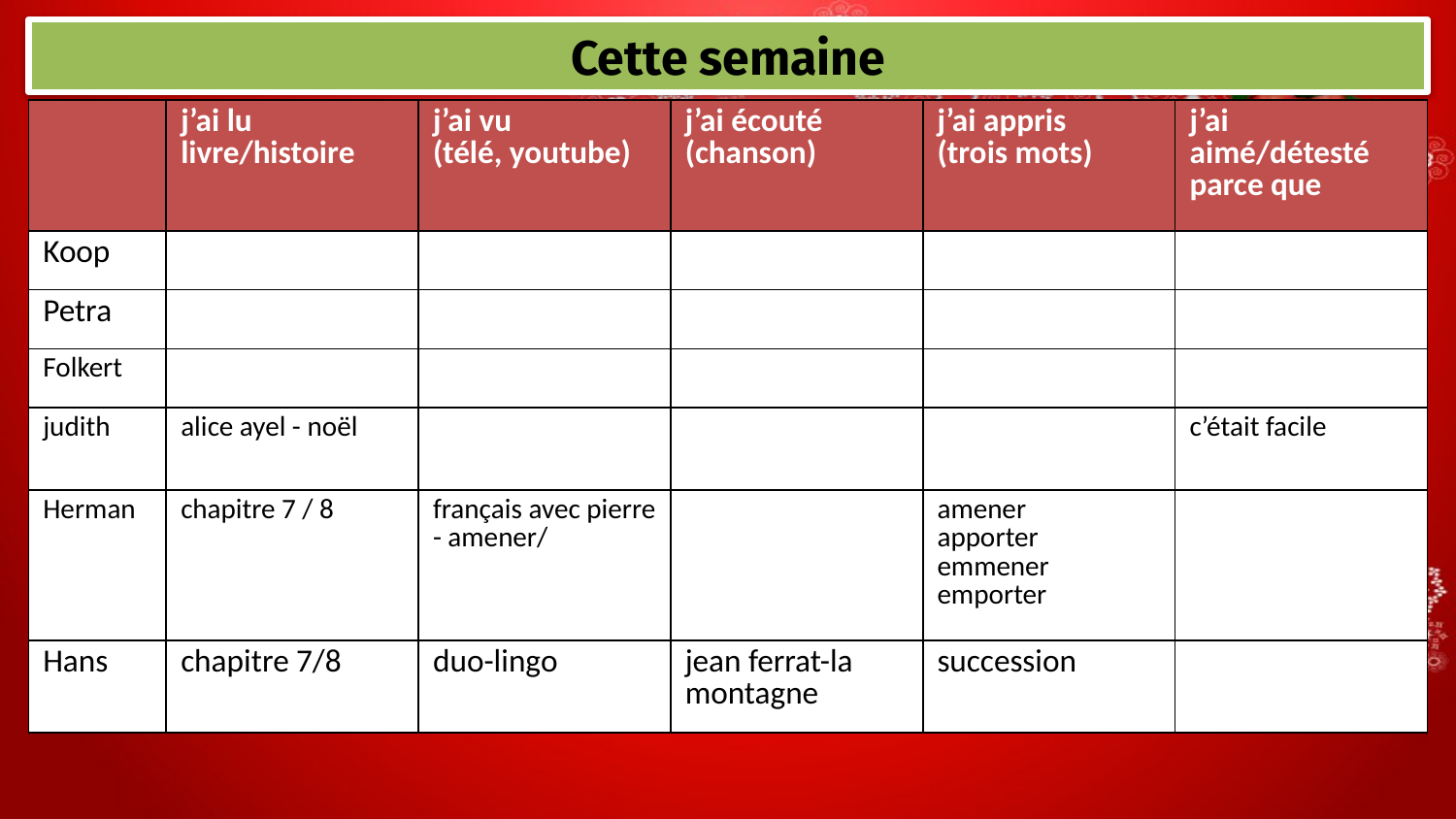

Cette semaine
|  | j’ai lu livre/histoire | j’ai vu (télé, youtube) | j’ai écouté (chanson) | j’ai appris (trois mots) | j’ai aimé/détesté parce que |
| --- | --- | --- | --- | --- | --- |
| Koop |  |  |  |  |  |
| Petra |  |  |  |  |  |
| Folkert |  |  |  |  |  |
| judith | alice ayel - noël |  |  |  | c’était facile |
| Herman | chapitre 7 / 8 | français avec pierre - amener/ |  | amener apporter emmener emporter |  |
| Hans | chapitre 7/8 | duo-lingo | jean ferrat-la montagne | succession |  |